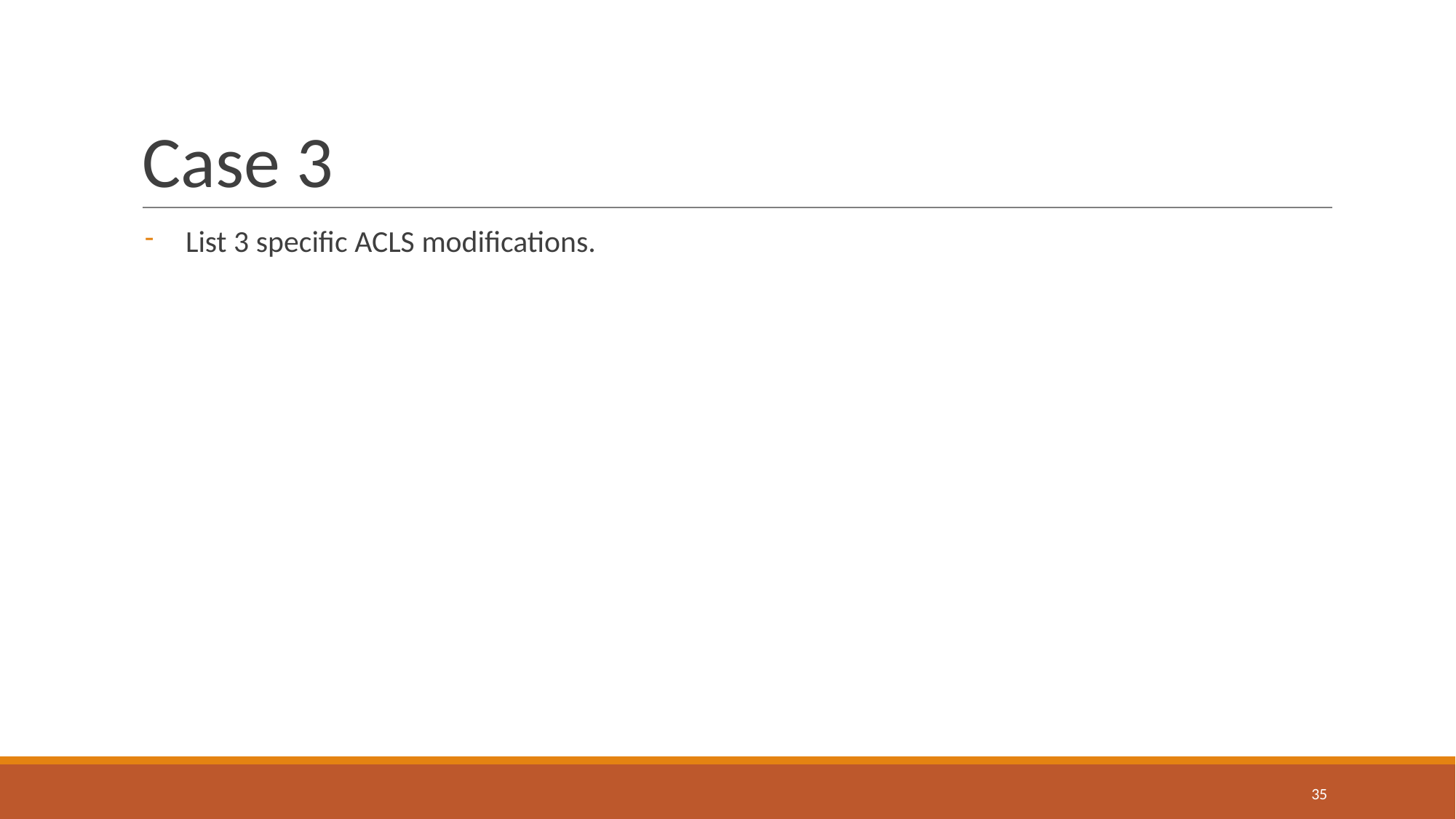

# Case 3
List 3 specific ACLS modifications.
35